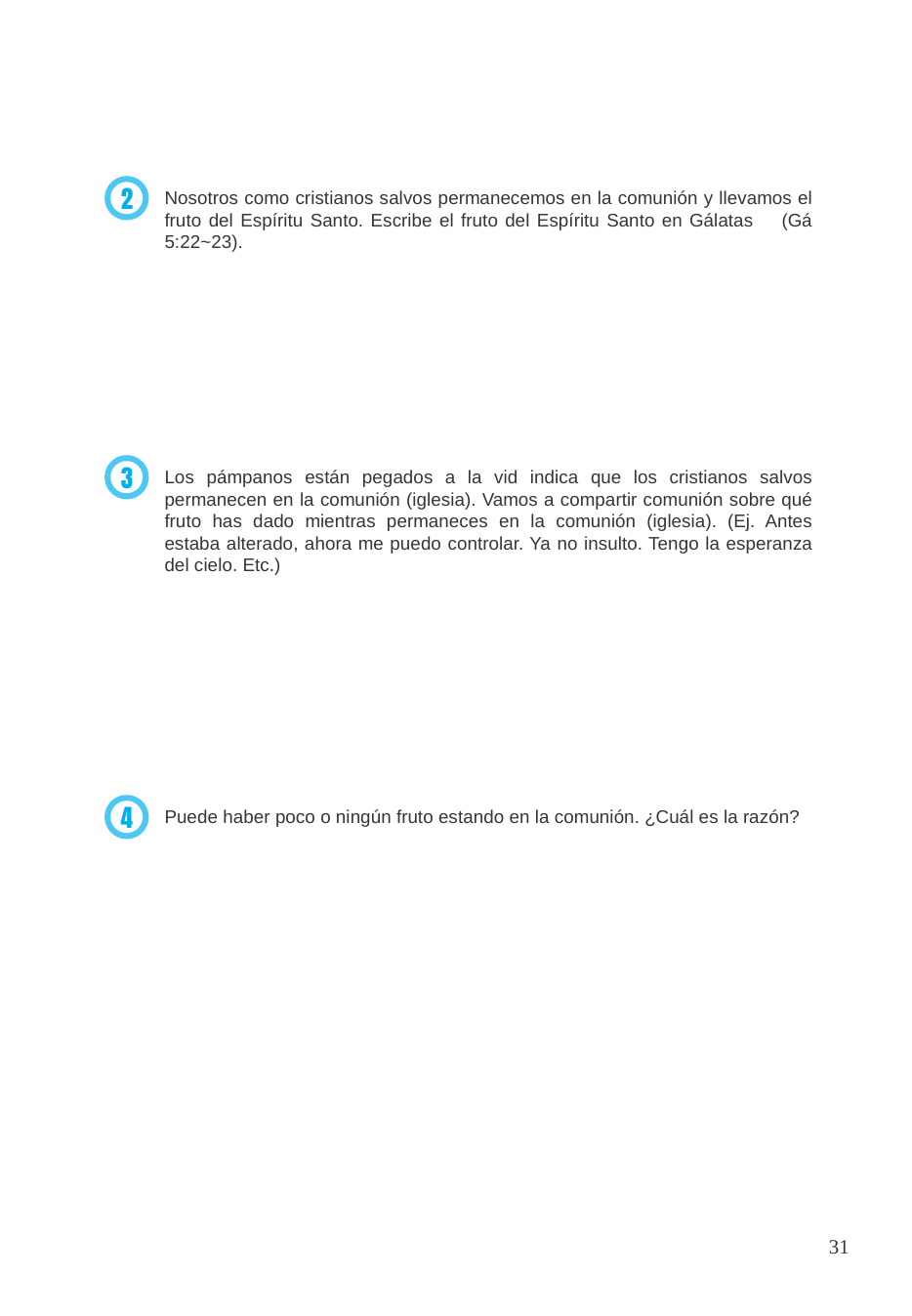

Nosotros como cristianos salvos permanecemos en la comunión y llevamos el fruto del Espíritu Santo. Escribe el fruto del Espíritu Santo en Gálatas    (Gá 5:22~23).
2

Los pámpanos están pegados a la vid indica que los cristianos salvos permanecen en la comunión (iglesia). Vamos a compartir comunión sobre qué fruto has dado mientras permaneces en la comunión (iglesia). (Ej. Antes estaba alterado, ahora me puedo controlar. Ya no insulto. Tengo la esperanza del cielo. Etc.)
3

Puede haber poco o ningún fruto estando en la comunión. ¿Cuál es la razón?
4
31